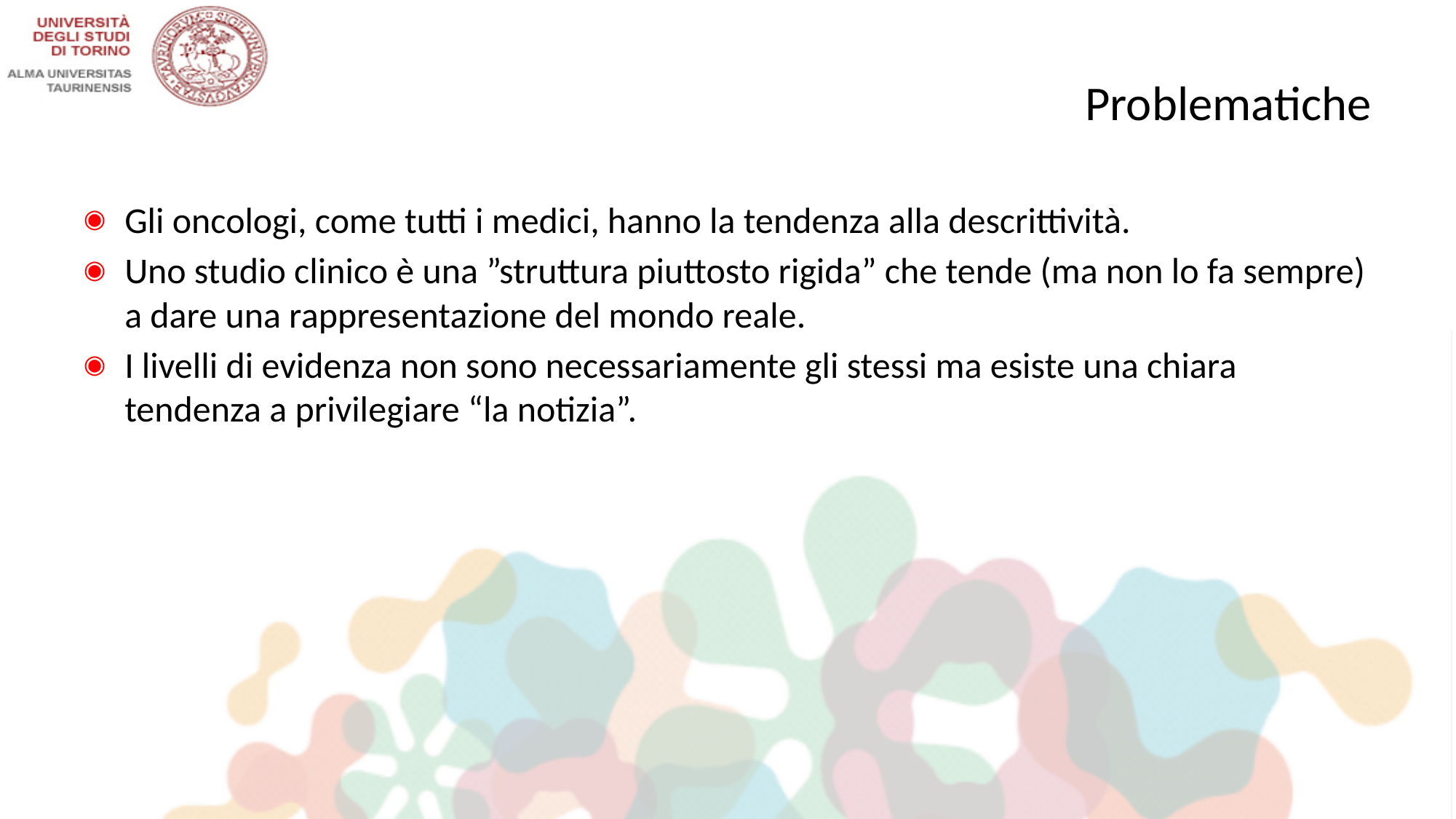

# Problematiche
Gli oncologi, come tutti i medici, hanno la tendenza alla descrittività.
Uno studio clinico è una ”struttura piuttosto rigida” che tende (ma non lo fa sempre) a dare una rappresentazione del mondo reale.
I livelli di evidenza non sono necessariamente gli stessi ma esiste una chiara tendenza a privilegiare “la notizia”.